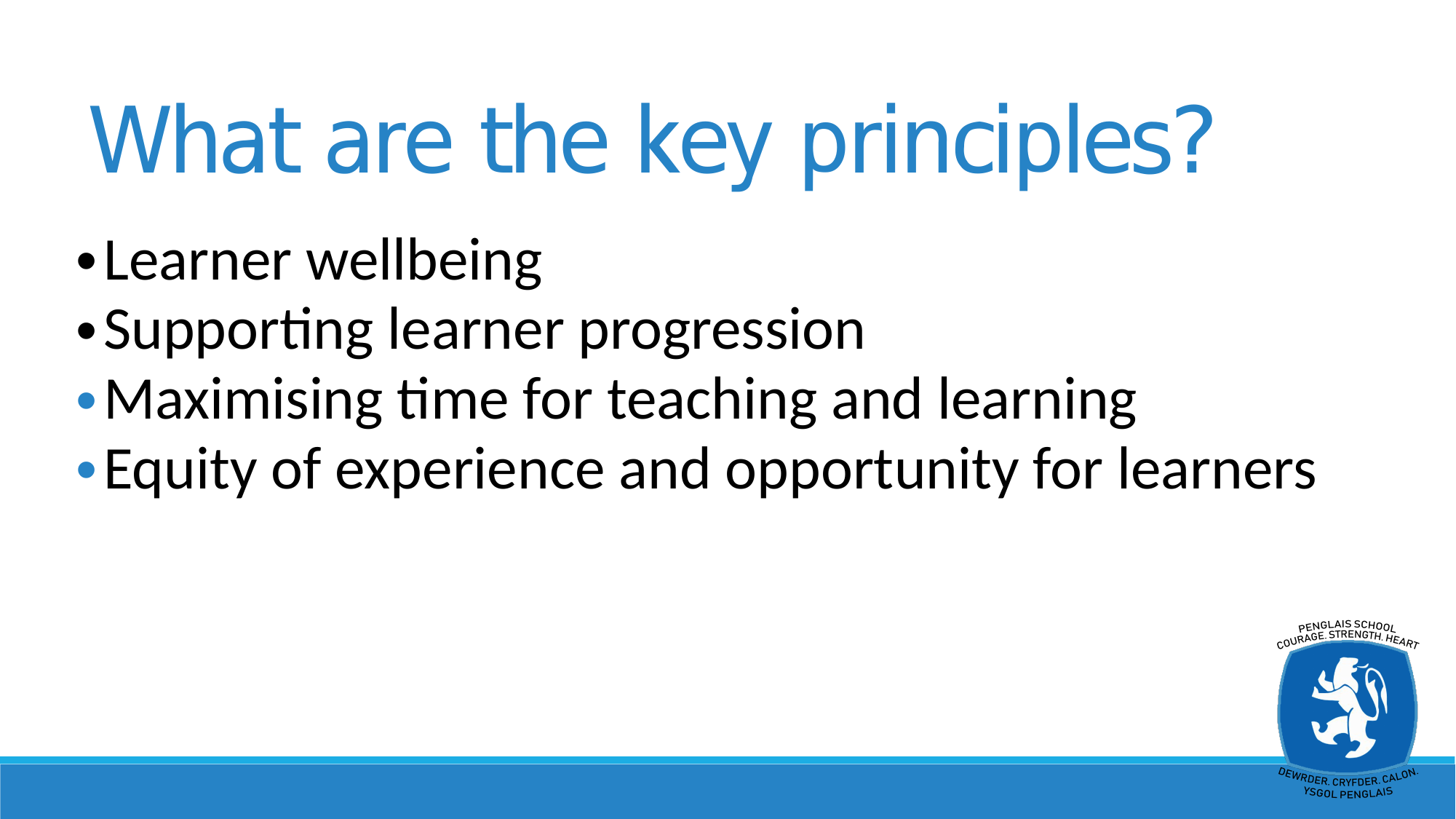

What are the key principles?
Learner wellbeing
Supporting learner progression
Maximising time for teaching and learning
Equity of experience and opportunity for learners